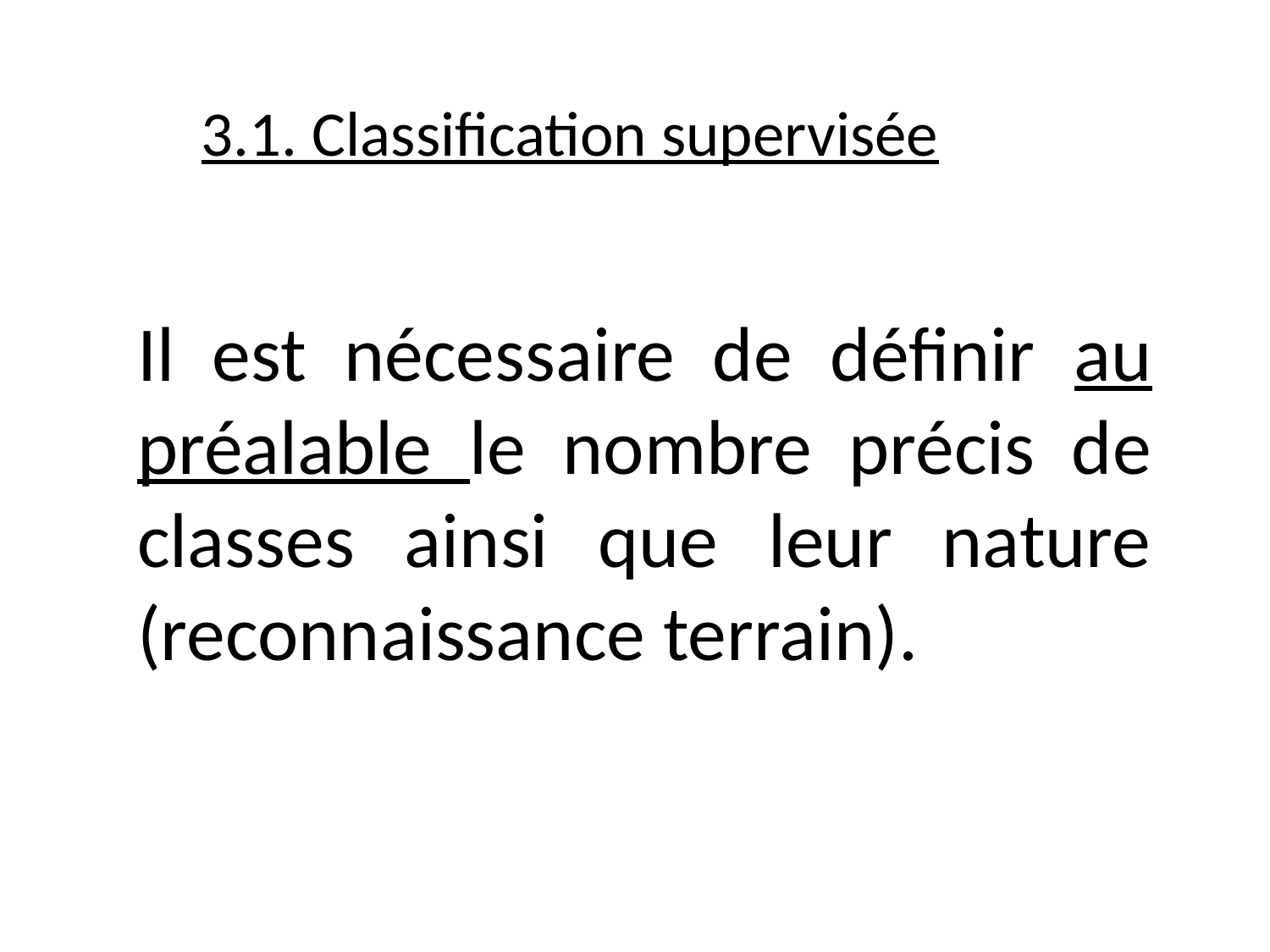

3.1. Classification supervisée
Il est nécessaire de définir au préalable le nombre précis de classes ainsi que leur nature (reconnaissance terrain).